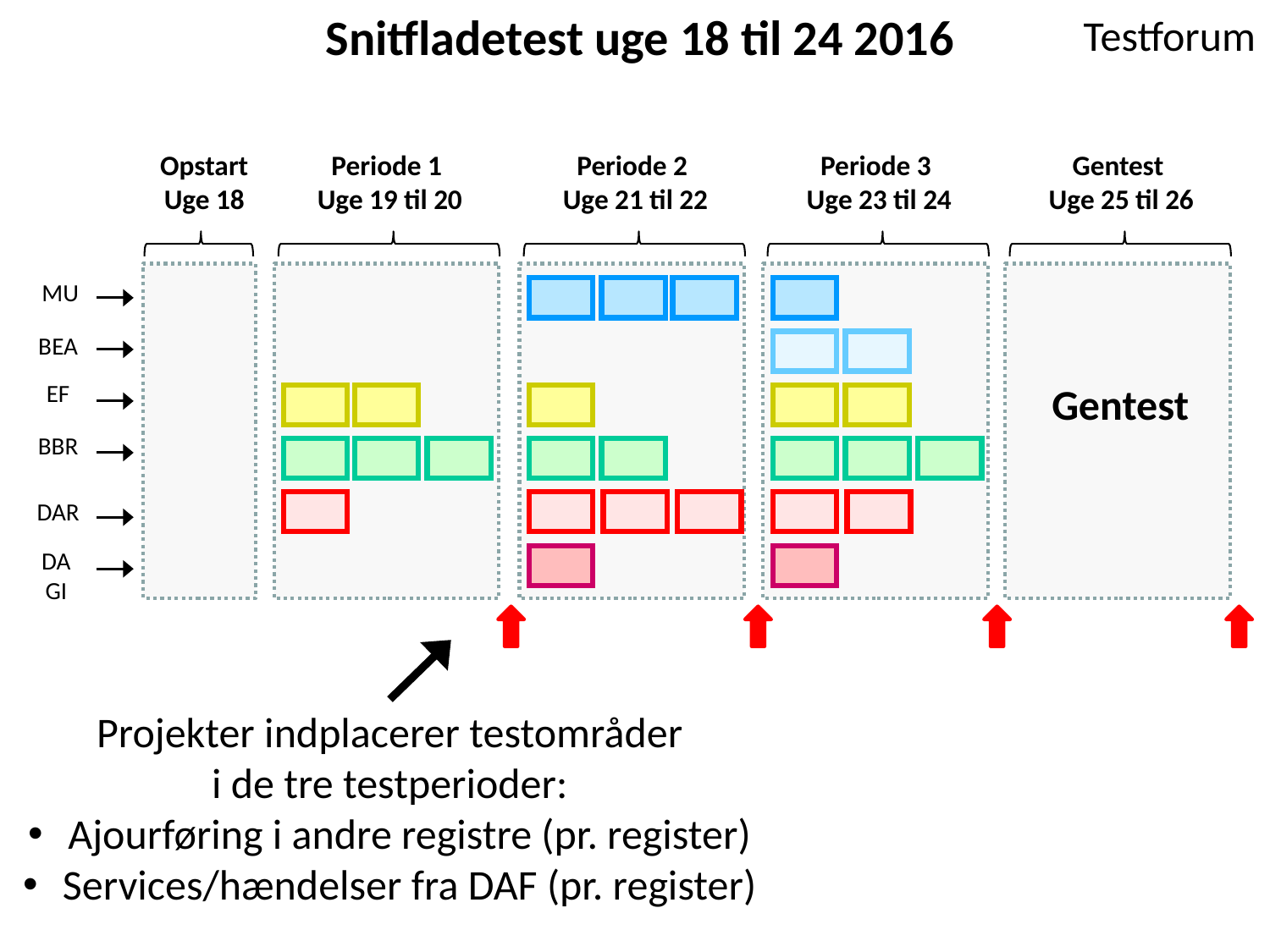

Snitfladetest uge 18 til 24 2016

Opstart
Uge 18
Periode 1
Uge 19 til 20
Periode 2
Uge 21 til 22
Periode 3
Uge 23 til 24
Gentest
Uge 25 til 26

MU

BEA

Gentest
EF

BBR

DAR

DAGI

Projekter indplacerer testområder
i de tre testperioder:
Ajourføring i andre registre (pr. register)
Services/hændelser fra DAF (pr. register)